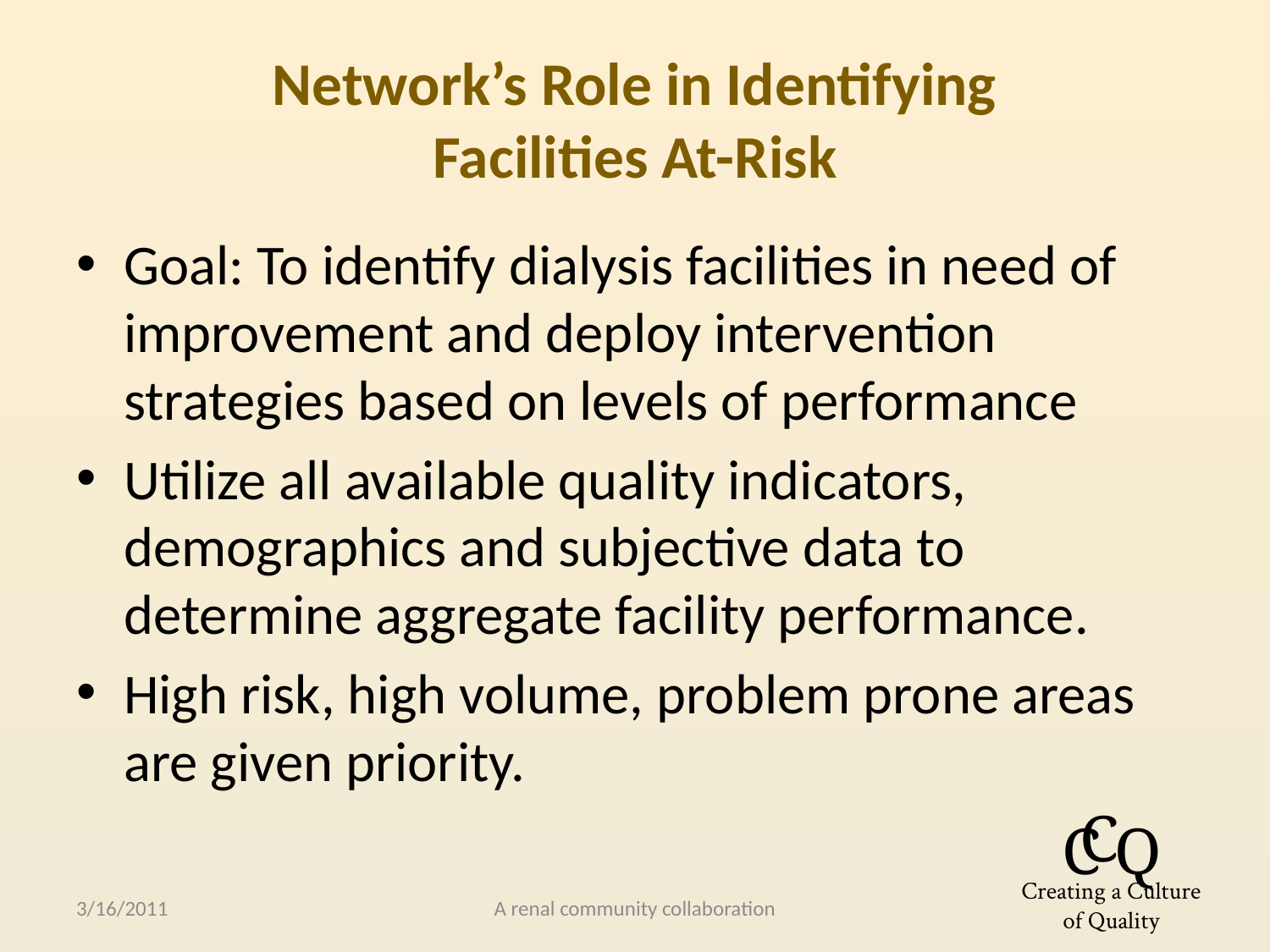

# Network’s Role in Identifying Facilities At-Risk
Goal: To identify dialysis facilities in need of improvement and deploy intervention strategies based on levels of performance
Utilize all available quality indicators, demographics and subjective data to determine aggregate facility performance.
High risk, high volume, problem prone areas are given priority.
3/16/2011
A renal community collaboration